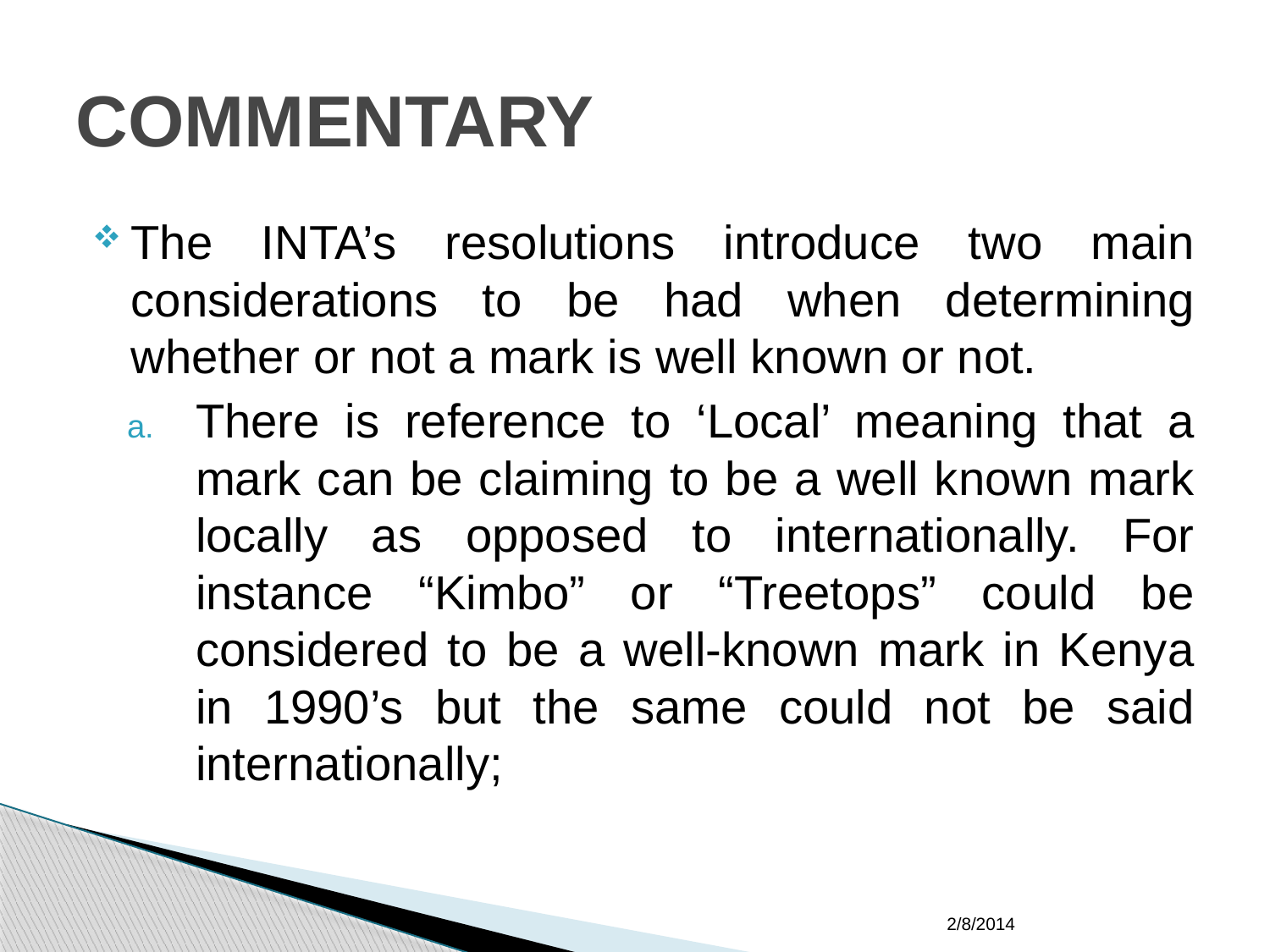

# COMMENTARY
The INTA’s resolutions introduce two main considerations to be had when determining whether or not a mark is well known or not.
There is reference to ‘Local’ meaning that a mark can be claiming to be a well known mark locally as opposed to internationally. For instance “Kimbo” or “Treetops” could be considered to be a well-known mark in Kenya in 1990’s but the same could not be said internationally;

2/8/2014